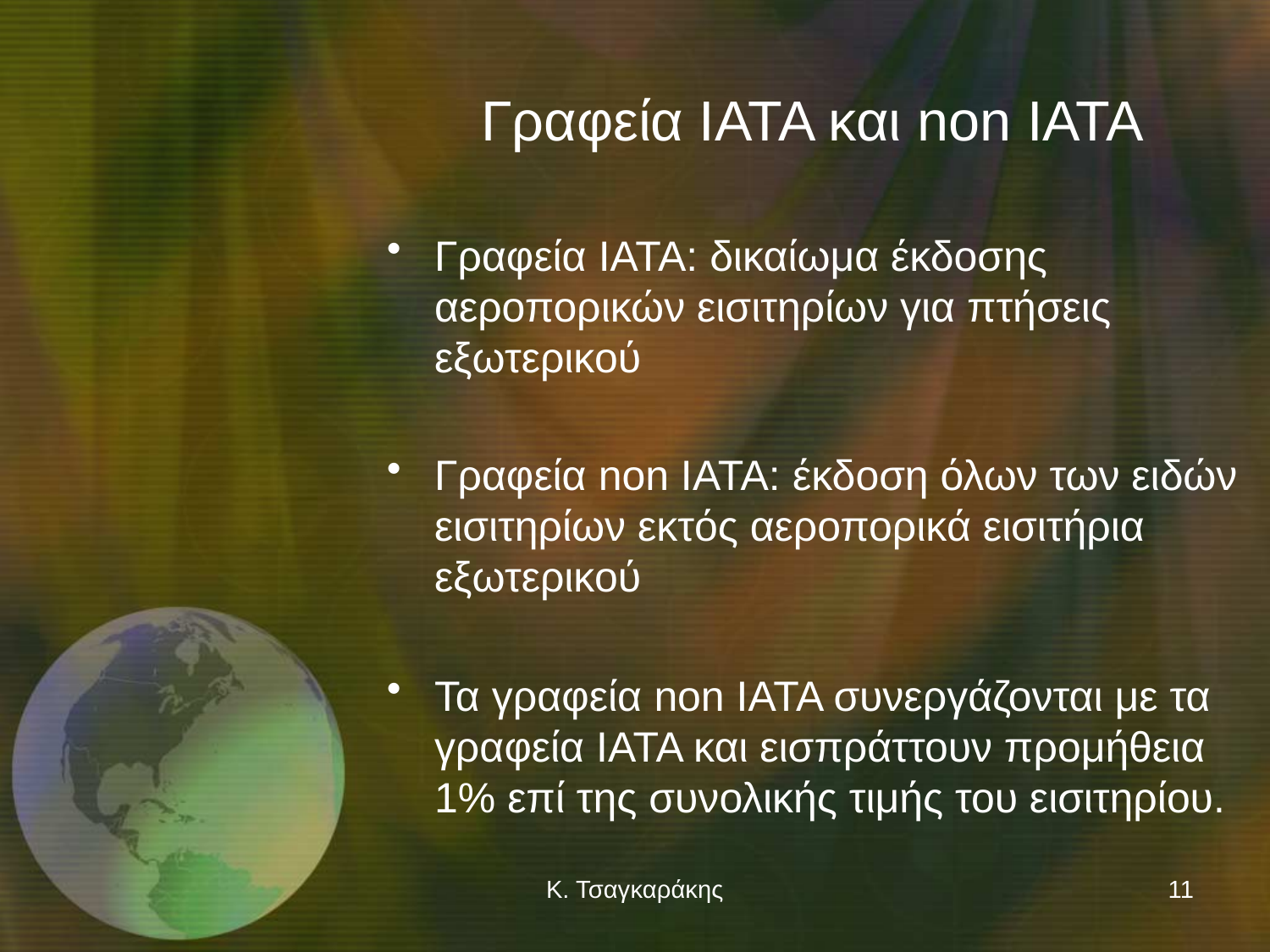

# Γραφεία ΙΑΤΑ και non IATA
Γραφεία ΙΑΤΑ: δικαίωμα έκδοσης αεροπορικών εισιτηρίων για πτήσεις εξωτερικού

Γραφεία non IATA: έκδοση όλων των ειδών εισιτηρίων εκτός αεροπορικά εισιτήρια εξωτερικού

Τα γραφεία non IATA συνεργάζονται με τα γραφεία ΙΑΤΑ και εισπράττουν προμήθεια 1% επί της συνολικής τιμής του εισιτηρίου.
Κ. Τσαγκαράκης
11